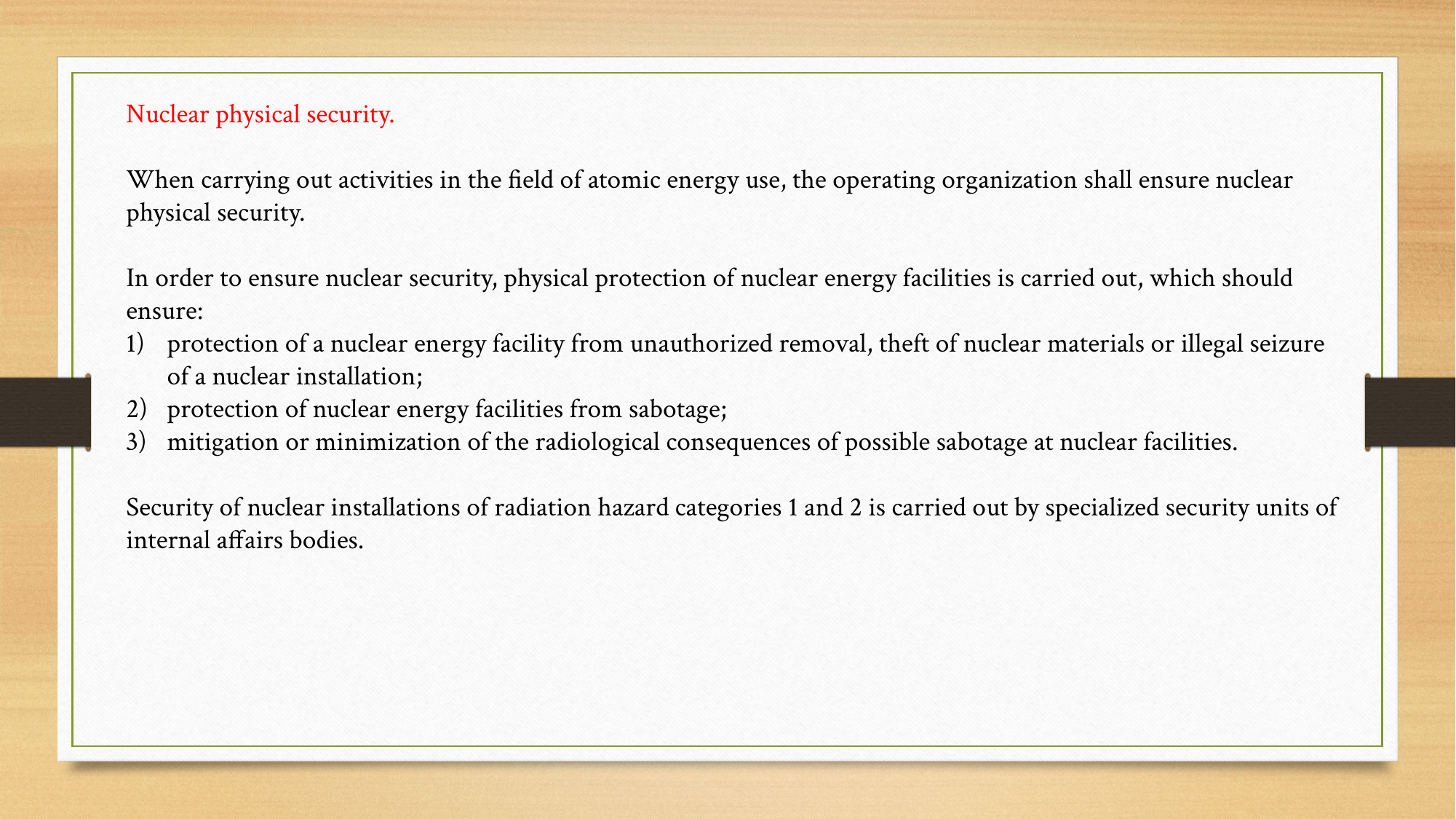

Nuclear physical security.

When carrying out activities in the field of atomic energy use, the operating organization shall ensure nuclear physical security.

In order to ensure nuclear security, physical protection of nuclear energy facilities is carried out, which should ensure:
protection of a nuclear energy facility from unauthorized removal, theft of nuclear materials or illegal seizure of a nuclear installation;
protection of nuclear energy facilities from sabotage;
mitigation or minimization of the radiological consequences of possible sabotage at nuclear facilities.

Security of nuclear installations of radiation hazard categories 1 and 2 is carried out by specialized security units of internal affairs bodies.